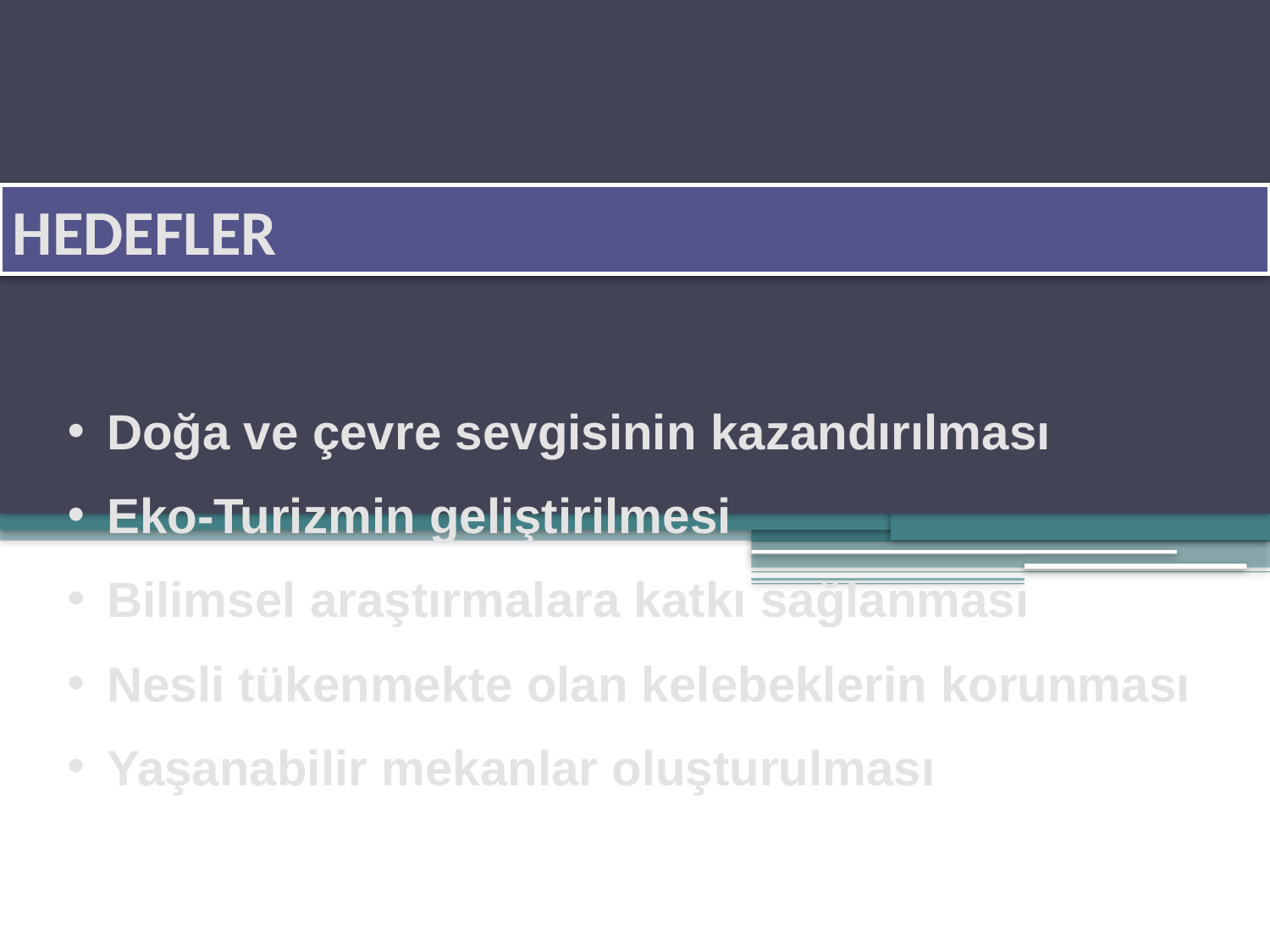

HEDEFLER
Doğa ve çevre sevgisinin kazandırılması
Eko-Turizmin geliştirilmesi
Bilimsel araştırmalara katkı sağlanması
Nesli tükenmekte olan kelebeklerin korunması
Yaşanabilir mekanlar oluşturulması